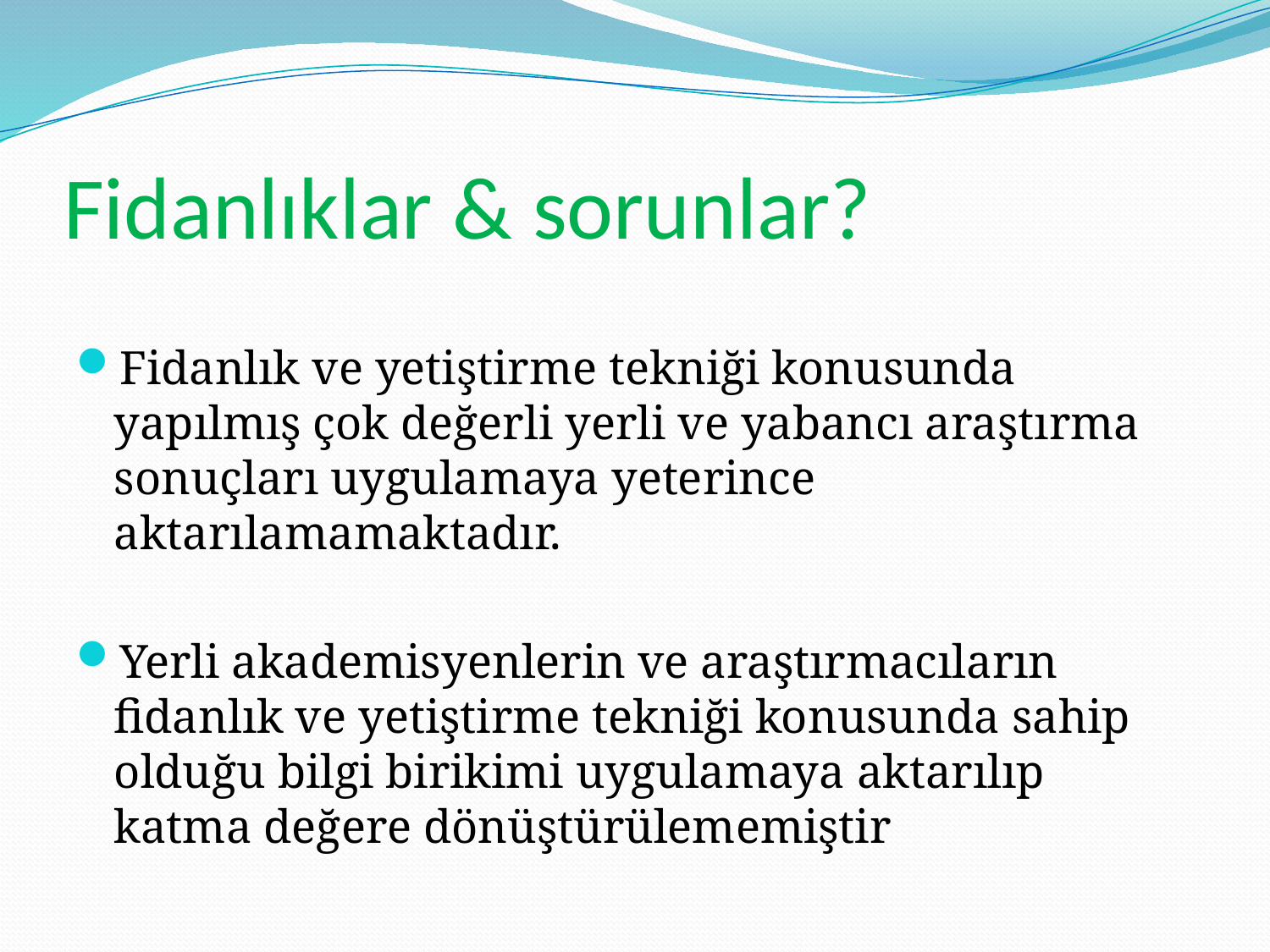

# Fidanlıklar & sorunlar?

Fidanlık ve yetiştirme tekniği konusunda yapılmış çok değerli yerli ve yabancı araştırma sonuçları uygulamaya yeterince aktarılamamaktadır.

Yerli akademisyenlerin ve araştırmacıların fidanlık ve yetiştirme tekniği konusunda sahip olduğu bilgi birikimi uygulamaya aktarılıp katma değere dönüştürülememiştir